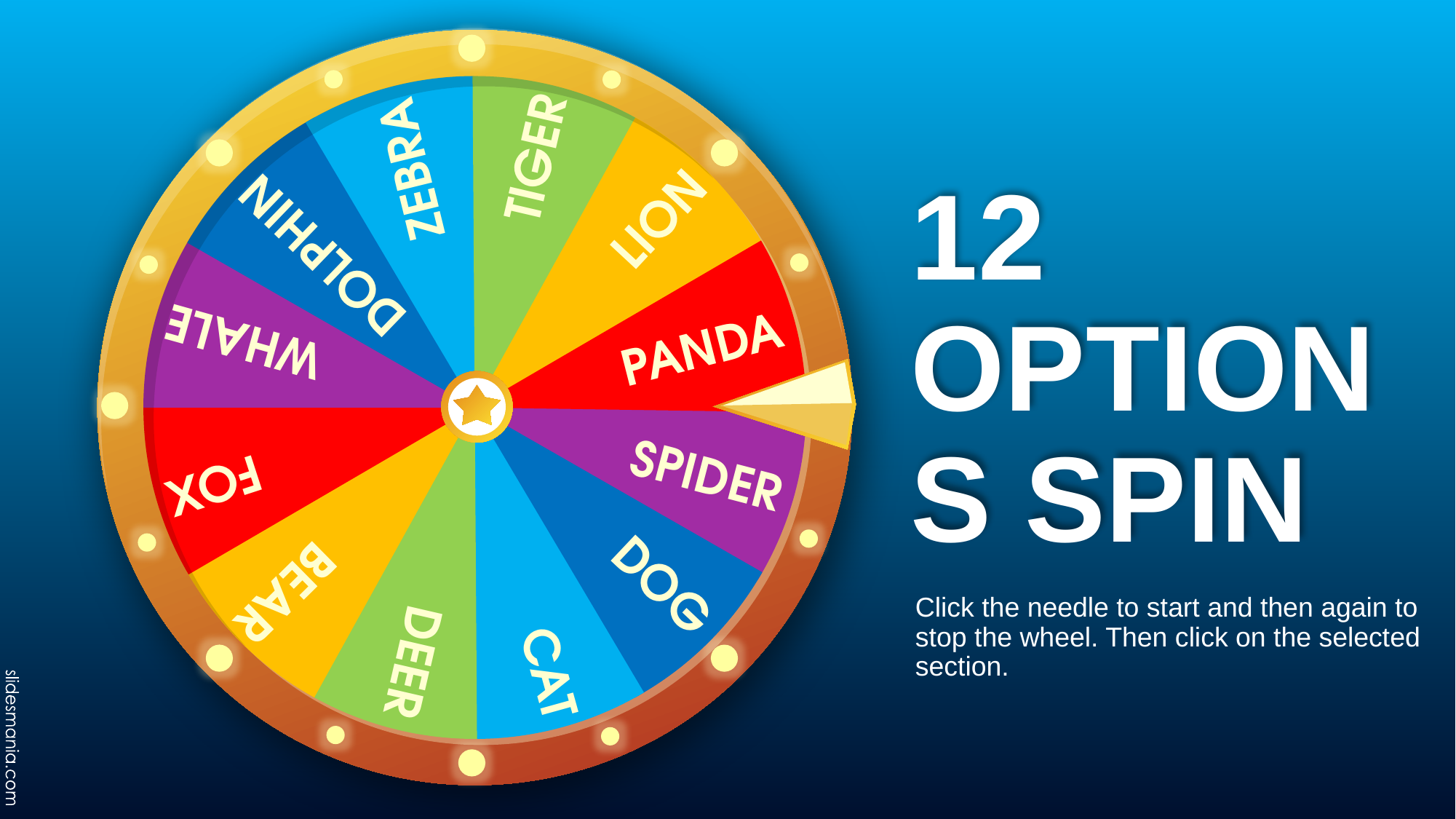

TIGER
ZEBRA
LION
DOLPHIN
WHALE
PANDA
FOX
SPIDER
DOG
BEAR
DEER
CAT

12 OPTIONS SPIN

Click the needle to start and then again to stop the wheel. Then click on the selected section.